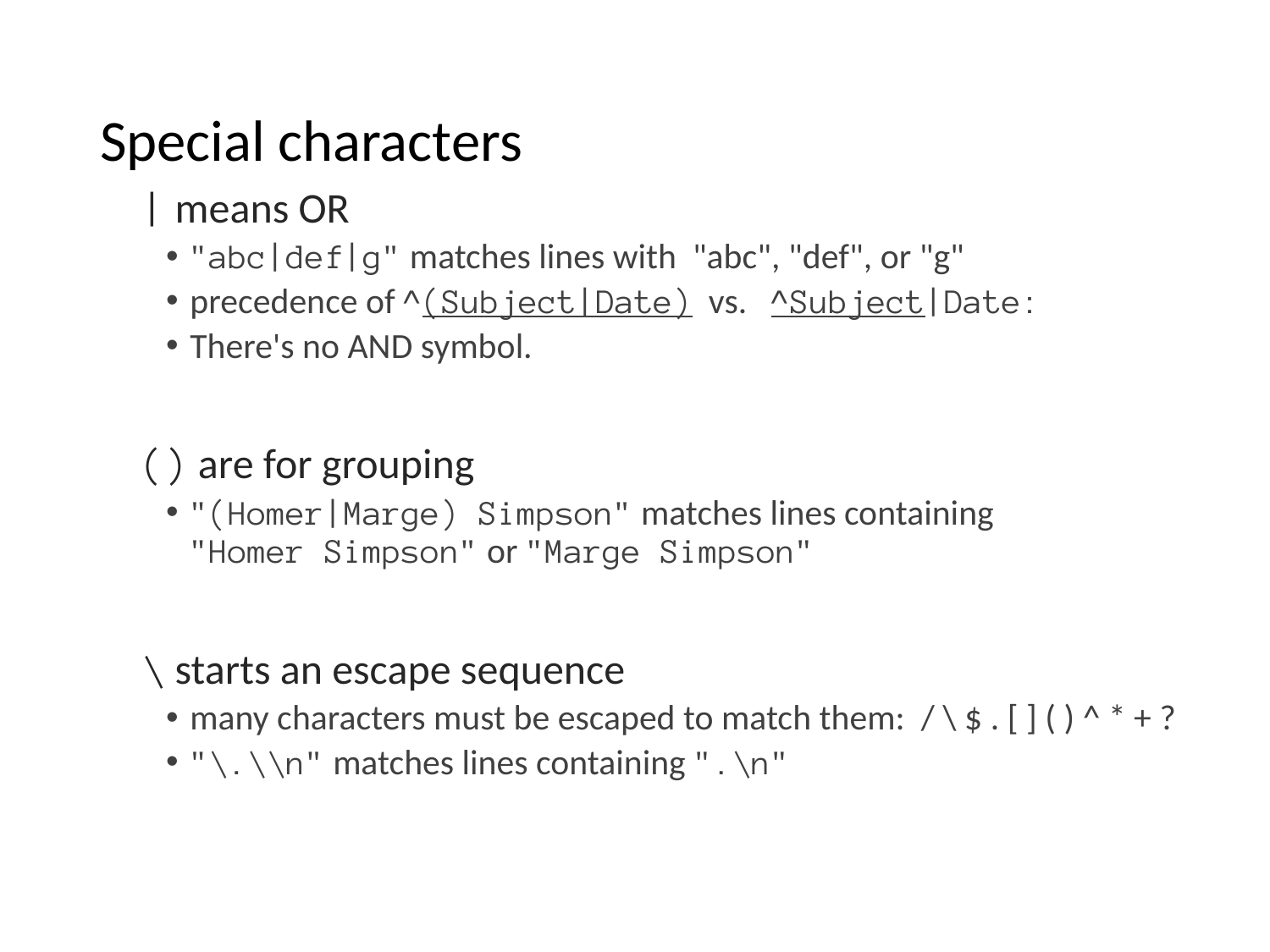

# Special characters
	| means OR
"abc|def|g" matches lines with  "abc", "def", or "g"
precedence of ^(Subject|Date)  vs.   ^Subject|Date:
There's no AND symbol.

	() are for grouping
"(Homer|Marge) Simpson" matches lines containing
"Homer Simpson" or "Marge Simpson"

	\ starts an escape sequence
many characters must be escaped to match them:  / \ $ . [ ] ( ) ^ * + ?
"\.\\n" matches lines containing ".\n"